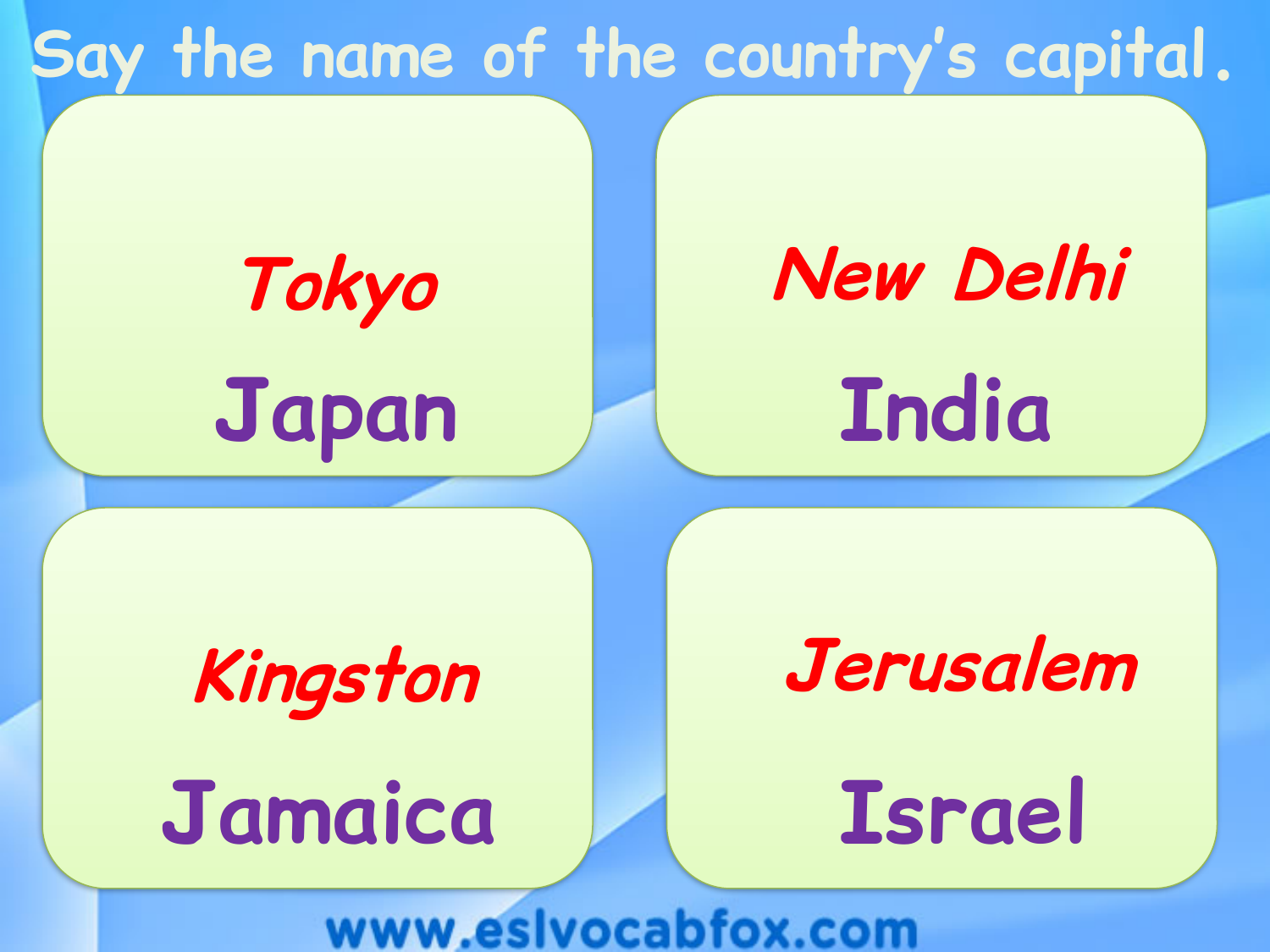

Say the name of the country’s capital.

 New Delhi
 Tokyo
Japan
India

 Jerusalem
 Kingston
Jamaica
Israel